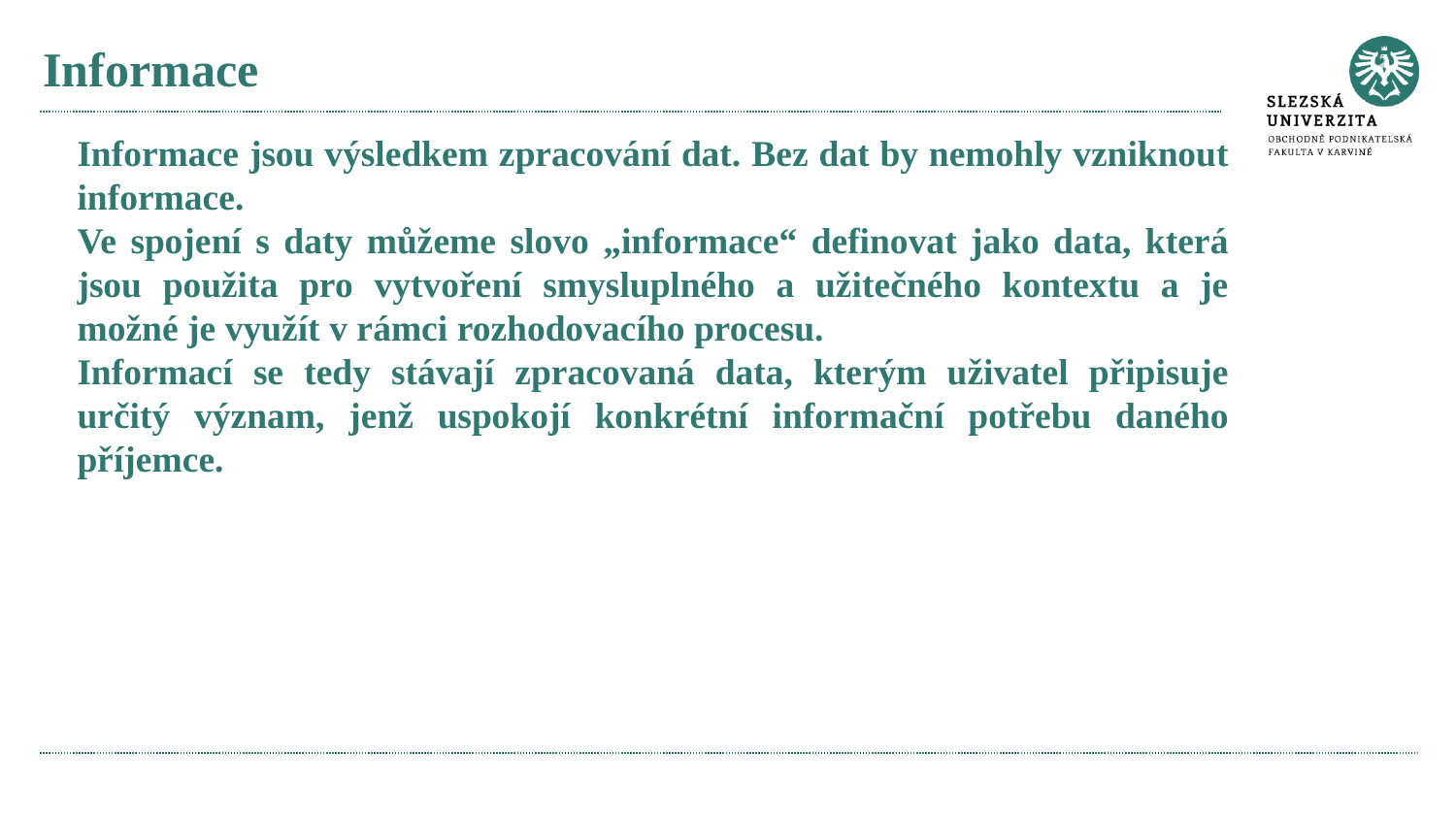

# Informace
Informace jsou výsledkem zpracování dat. Bez dat by nemohly vzniknout informace.
Ve spojení s daty můžeme slovo „informace“ definovat jako data, která jsou použita pro vytvoření smysluplného a užitečného kontextu a je možné je využít v rámci rozhodovacího procesu.
Informací se tedy stávají zpracovaná data, kterým uživatel připisuje určitý význam, jenž uspokojí konkrétní informační potřebu daného příjemce.